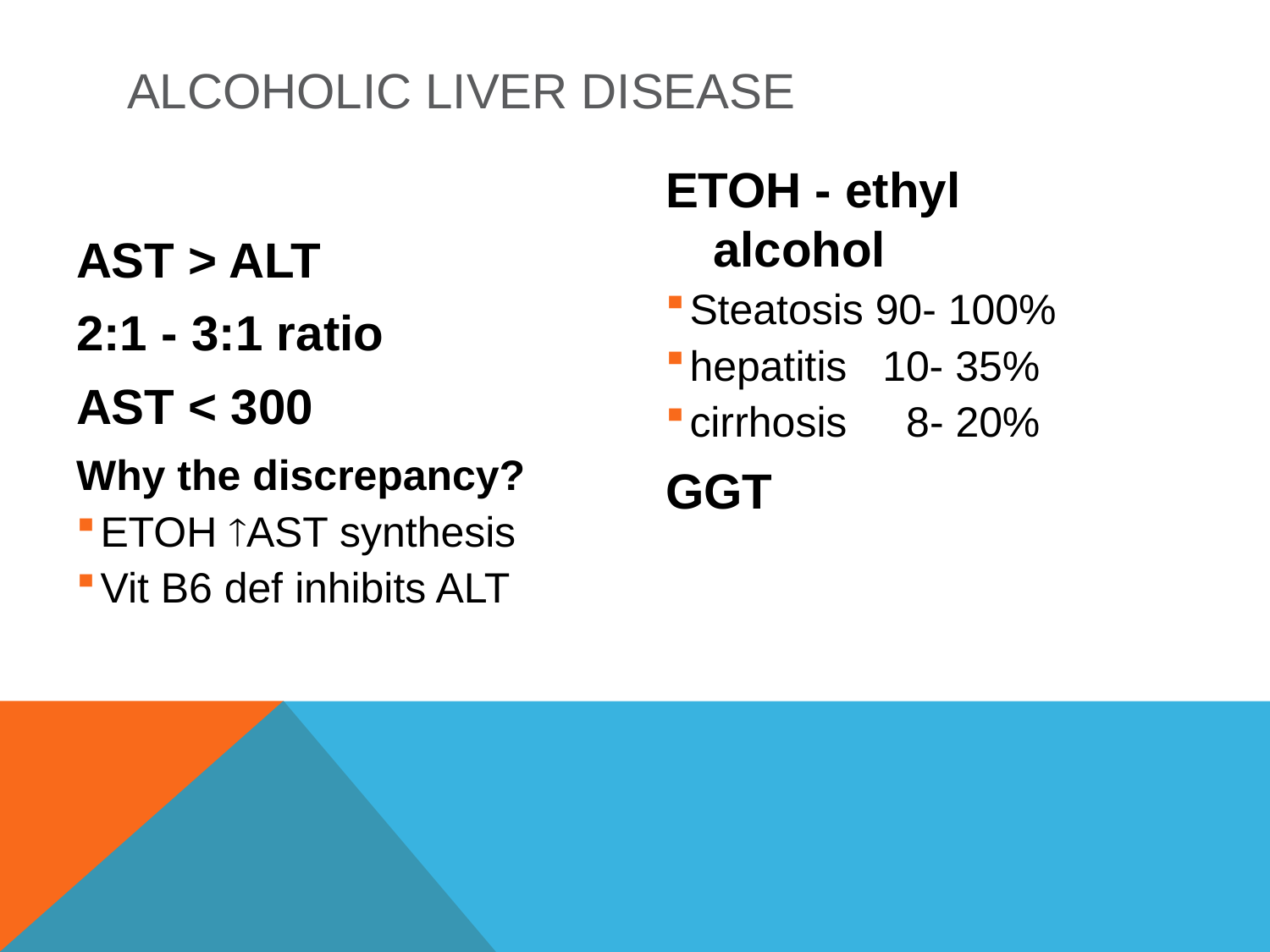

# Alcoholic Liver Disease
ETOH - ethyl alcohol
Steatosis 90- 100%
hepatitis   10- 35%
cirrhosis     8- 20%
GGT

AST > ALT
2:1 - 3:1 ratio
AST < 300
Why the discrepancy?
ETOH ↑AST synthesis
Vit B6 def inhibits ALT